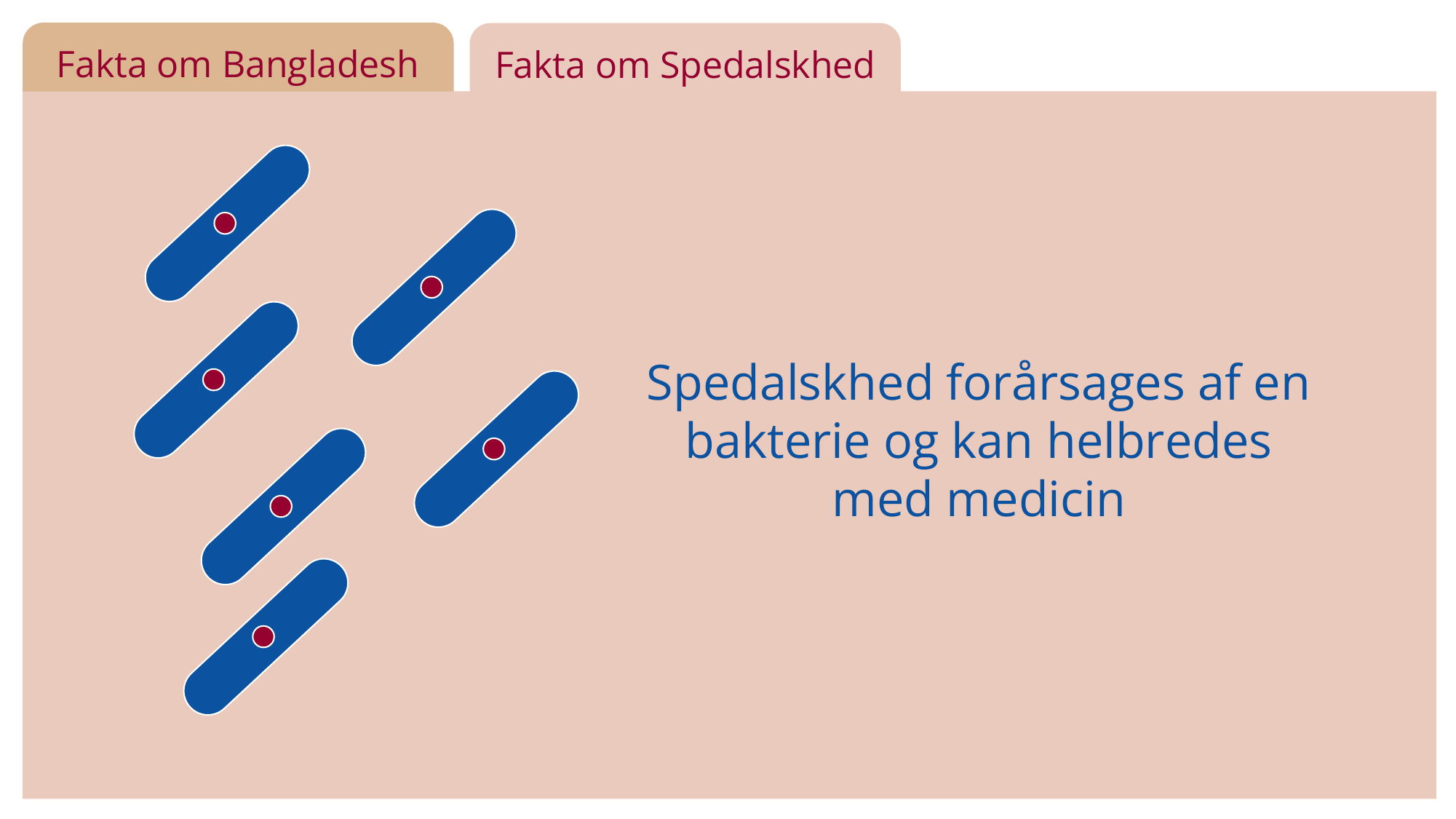

Fakta om Bangladesh

Fakta om Spedalskhed

Spedalskhed forårsages af en bakterie og kan helbredes med medicin